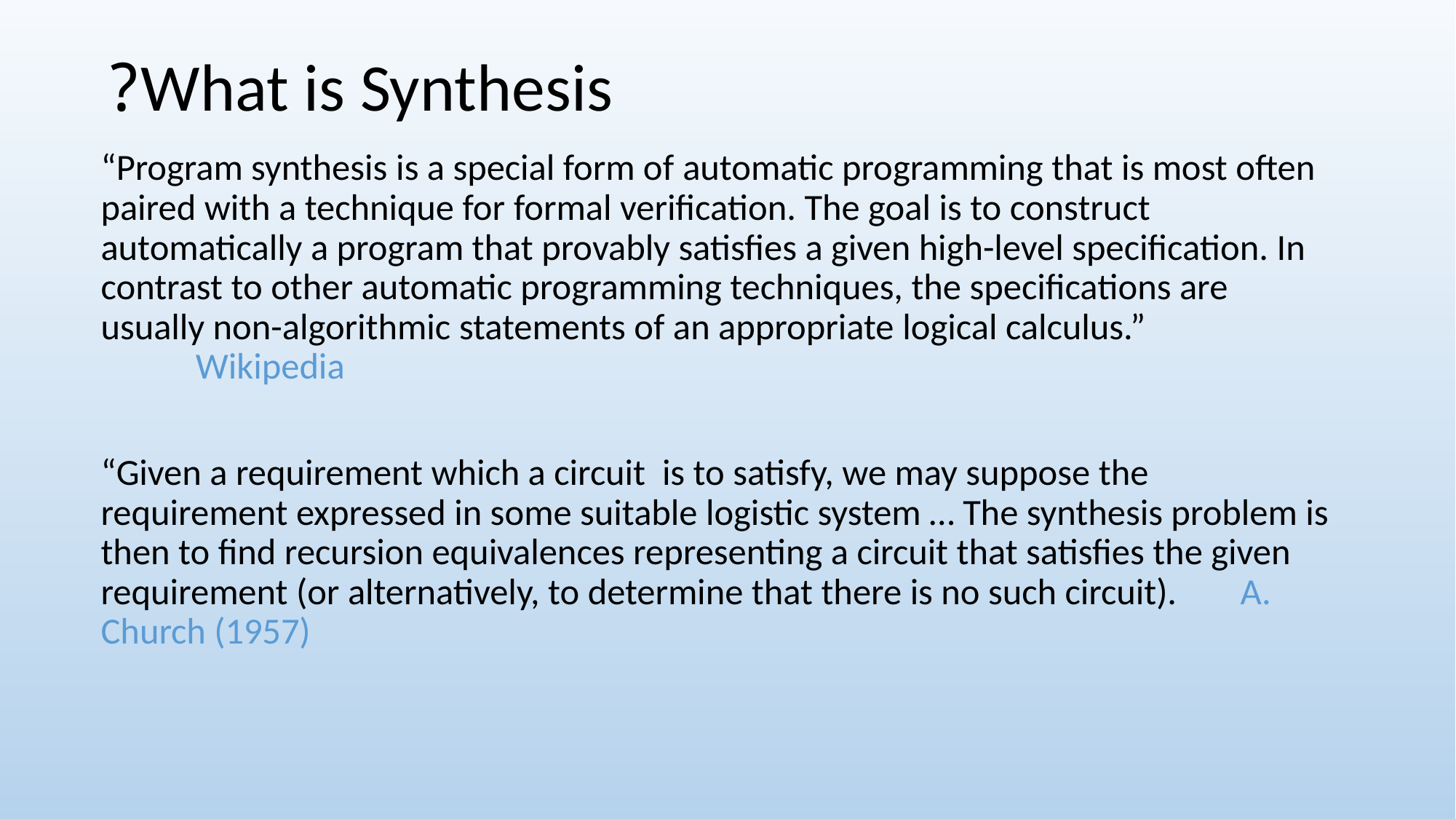

# What is Synthesis?
“Program synthesis is a special form of automatic programming that is most often paired with a technique for formal verification. The goal is to construct automatically a program that provably satisfies a given high-level specification. In contrast to other automatic programming techniques, the specifications are usually non-algorithmic statements of an appropriate logical calculus.”                 		Wikipedia

“Given a requirement which a circuit  is to satisfy, we may suppose the requirement expressed in some suitable logistic system … The synthesis problem is then to find recursion equivalences representing a circuit that satisfies the given requirement (or alternatively, to determine that there is no such circuit). 					A. Church (1957)